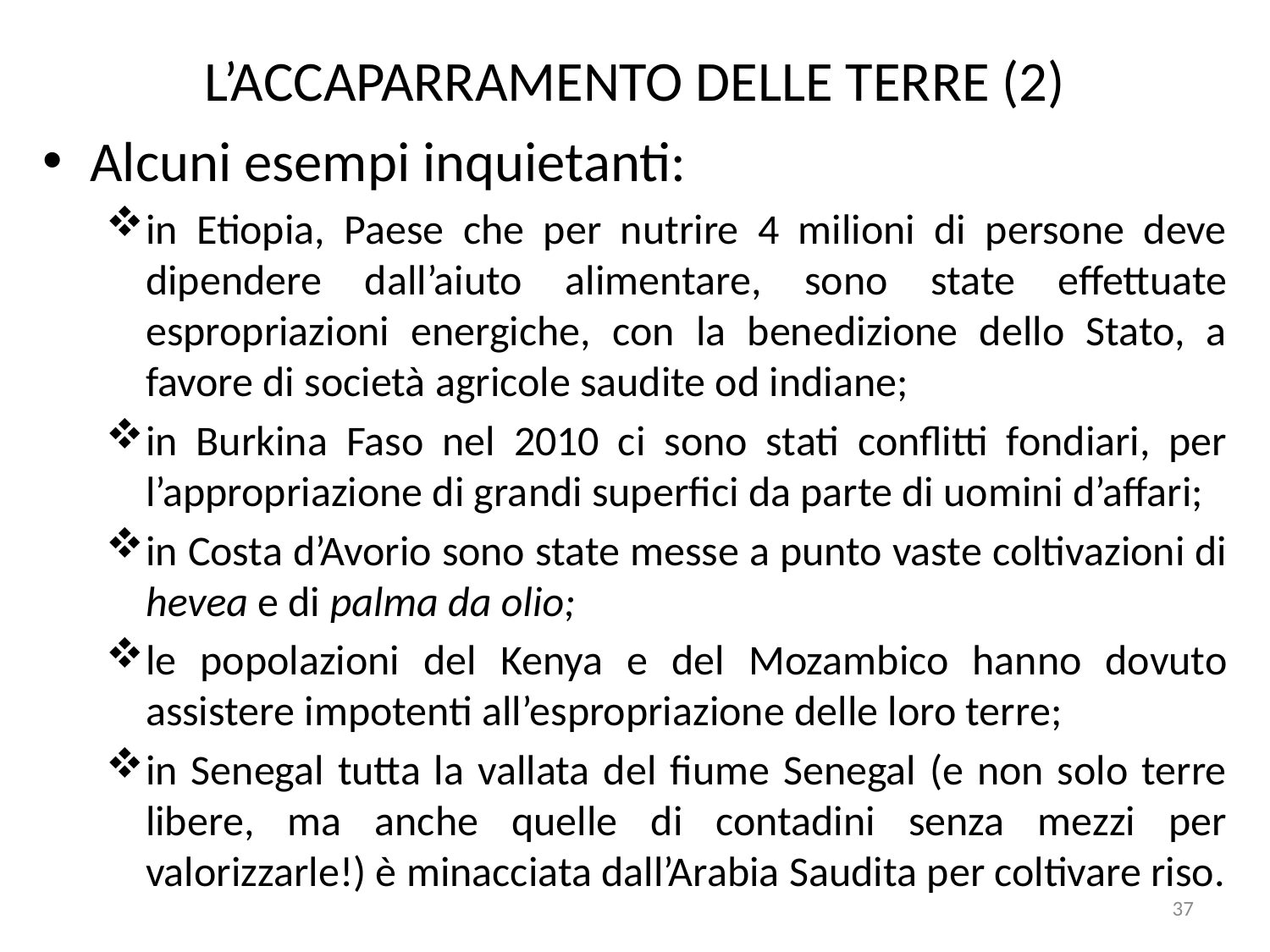

# L’ACCAPARRAMENTO DELLE TERRE (2)
Alcuni esempi inquietanti:
in Etiopia, Paese che per nutrire 4 milioni di persone deve dipendere dall’aiuto alimentare, sono state effettuate espropriazioni energiche, con la benedizione dello Stato, a favore di società agricole saudite od indiane;
in Burkina Faso nel 2010 ci sono stati conflitti fondiari, per l’appropriazione di grandi superfici da parte di uomini d’affari;
in Costa d’Avorio sono state messe a punto vaste coltivazioni di hevea e di palma da olio;
le popolazioni del Kenya e del Mozambico hanno dovuto assistere impotenti all’espropriazione delle loro terre;
in Senegal tutta la vallata del fiume Senegal (e non solo terre libere, ma anche quelle di contadini senza mezzi per valorizzarle!) è minacciata dall’Arabia Saudita per coltivare riso.

37